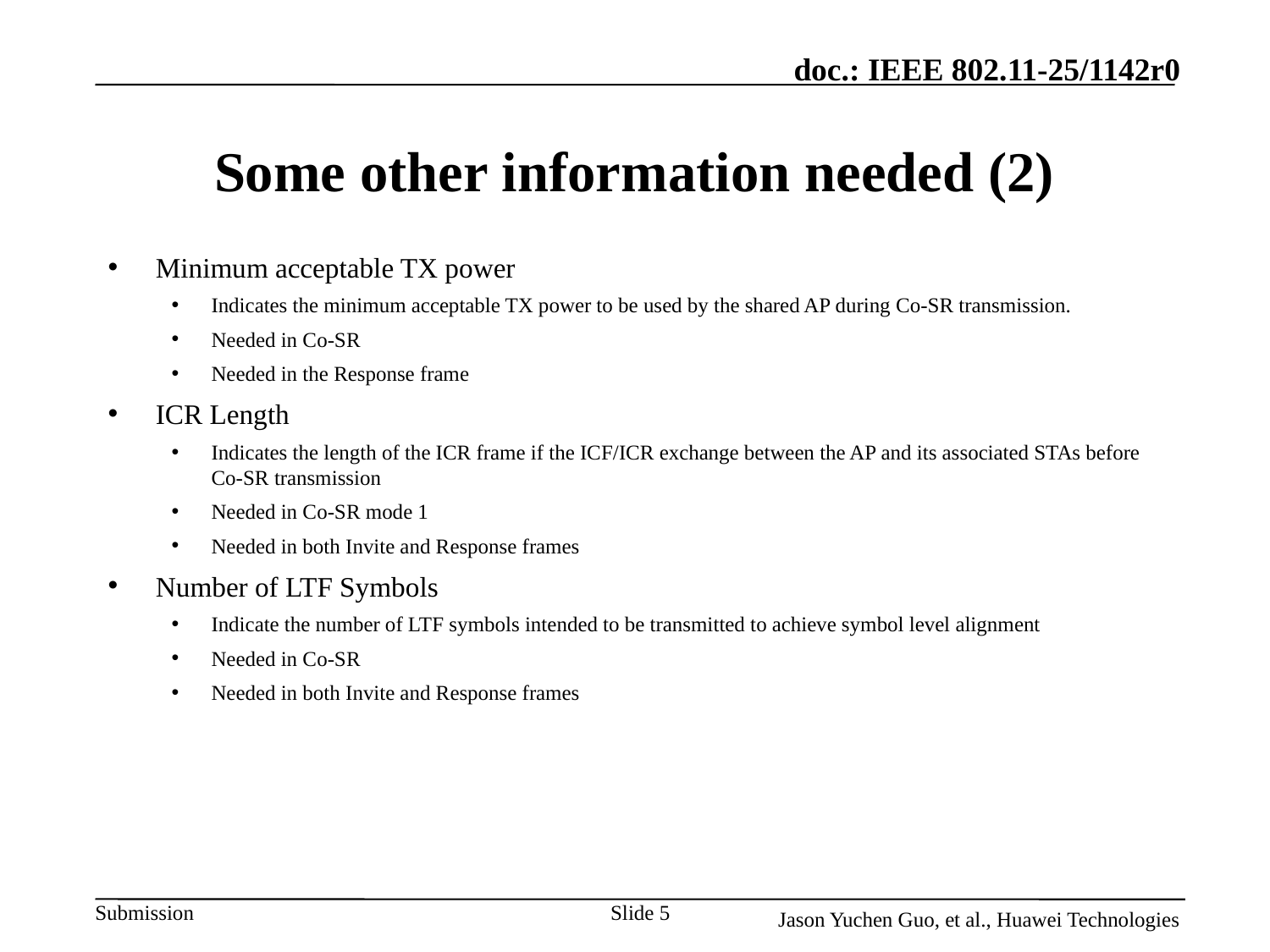

# Some other information needed (2)
Minimum acceptable TX power
Indicates the minimum acceptable TX power to be used by the shared AP during Co-SR transmission.
Needed in Co-SR
Needed in the Response frame
ICR Length
Indicates the length of the ICR frame if the ICF/ICR exchange between the AP and its associated STAs before Co-SR transmission
Needed in Co-SR mode 1
Needed in both Invite and Response frames
Number of LTF Symbols
Indicate the number of LTF symbols intended to be transmitted to achieve symbol level alignment
Needed in Co-SR
Needed in both Invite and Response frames

Slide 5